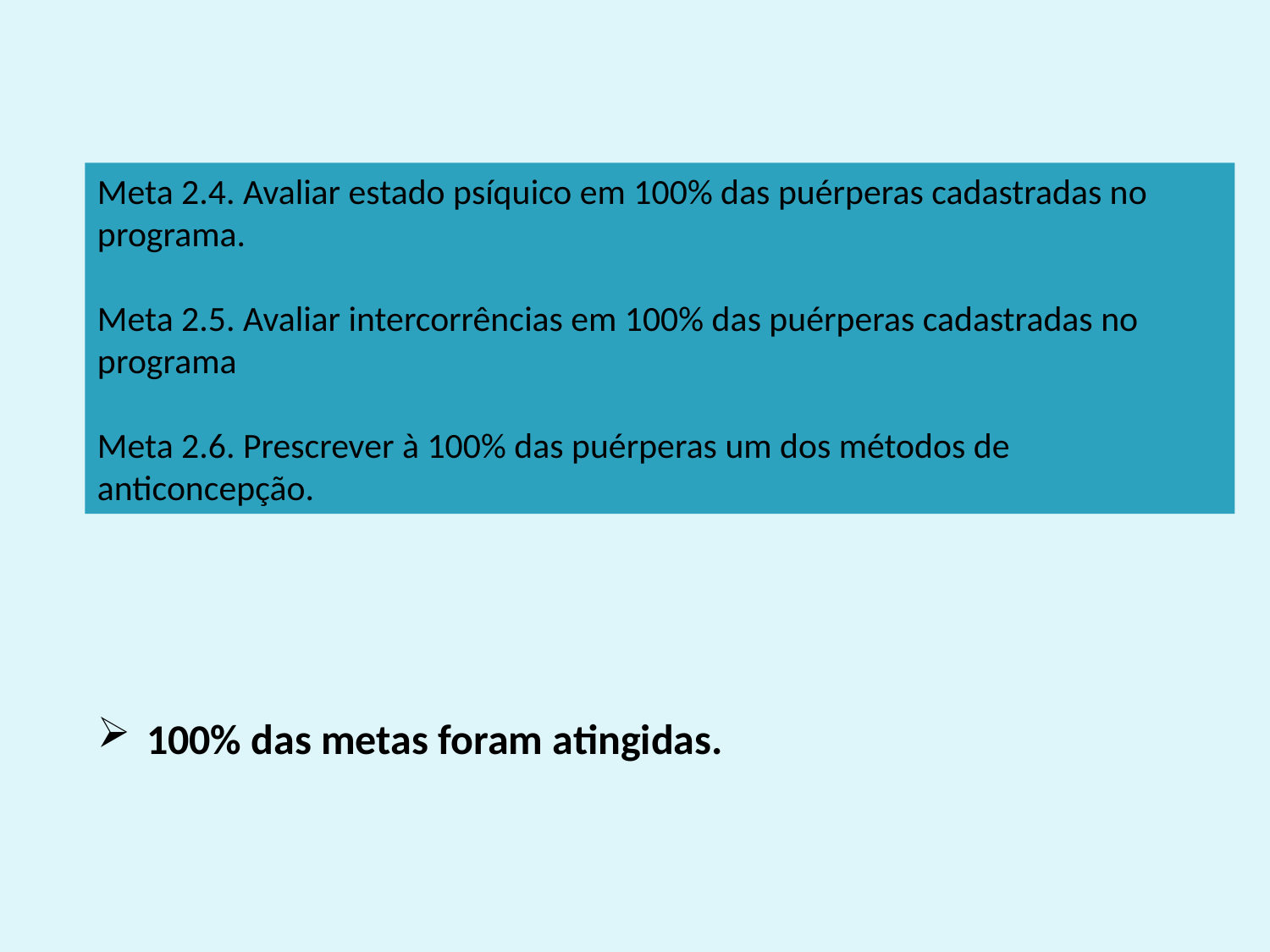

Meta 2.4. Avaliar estado psíquico em 100% das puérperas cadastradas no programa.

Meta 2.5. Avaliar intercorrências em 100% das puérperas cadastradas no programa

Meta 2.6. Prescrever à 100% das puérperas um dos métodos de anticoncepção.
 100% das metas foram atingidas.